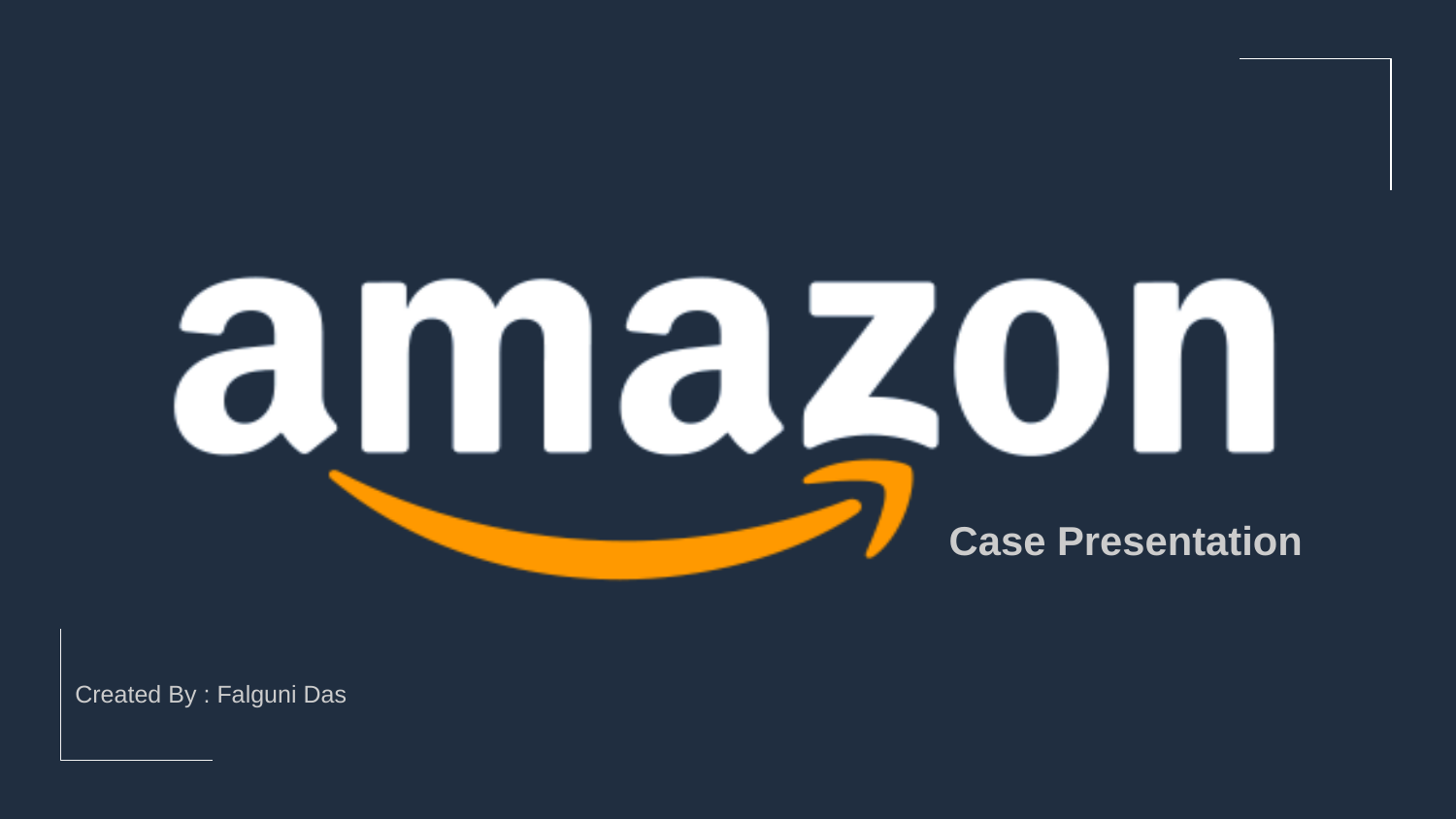

Case Presentation

Created By : Falguni Das